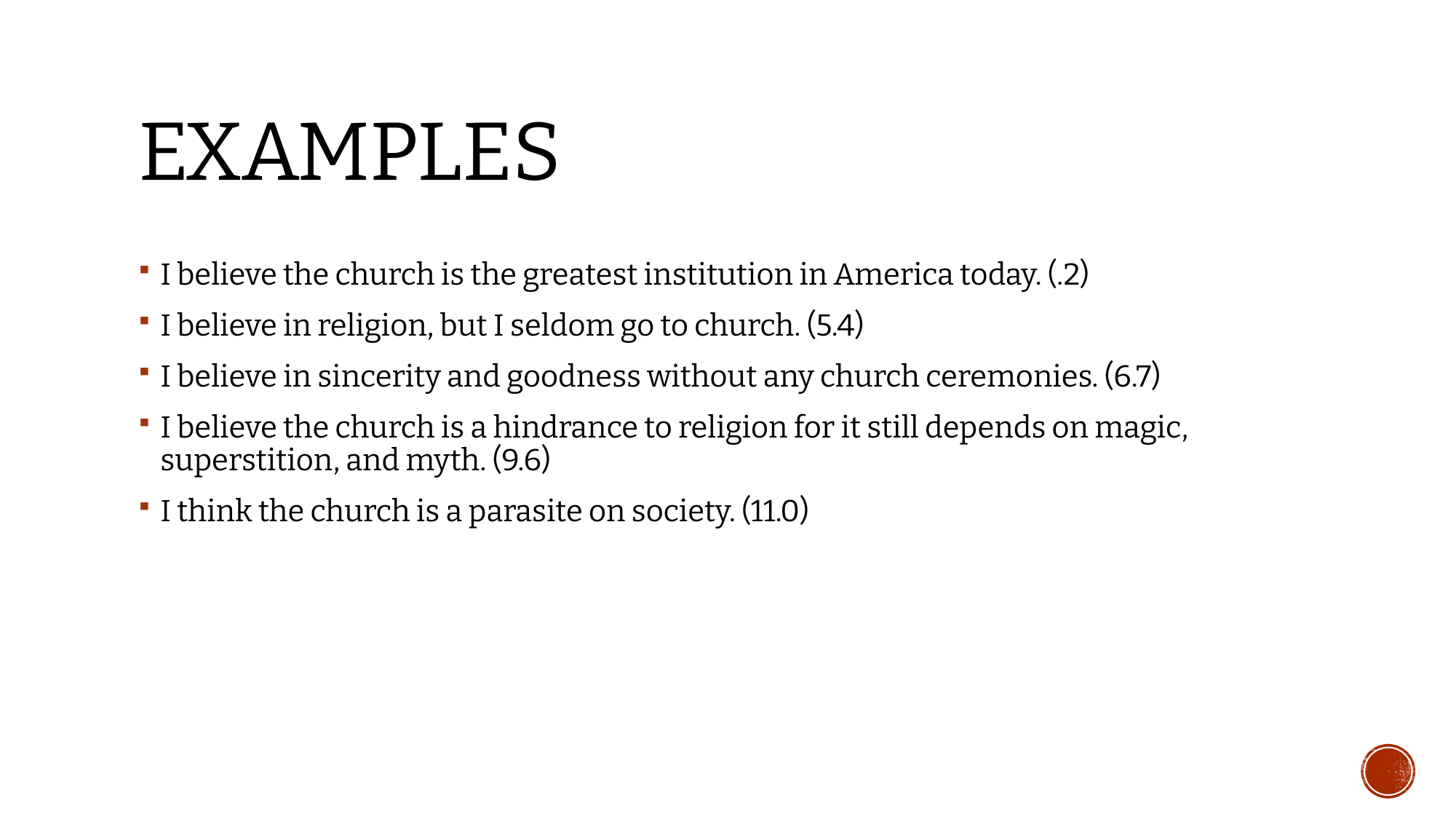

# Examples
I believe the church is the greatest institution in America today. (.2)
I believe in religion, but I seldom go to church. (5.4)
I believe in sincerity and goodness without any church ceremonies. (6.7)
I believe the church is a hindrance to religion for it still depends on magic, superstition, and myth. (9.6)
I think the church is a parasite on society. (11.0)